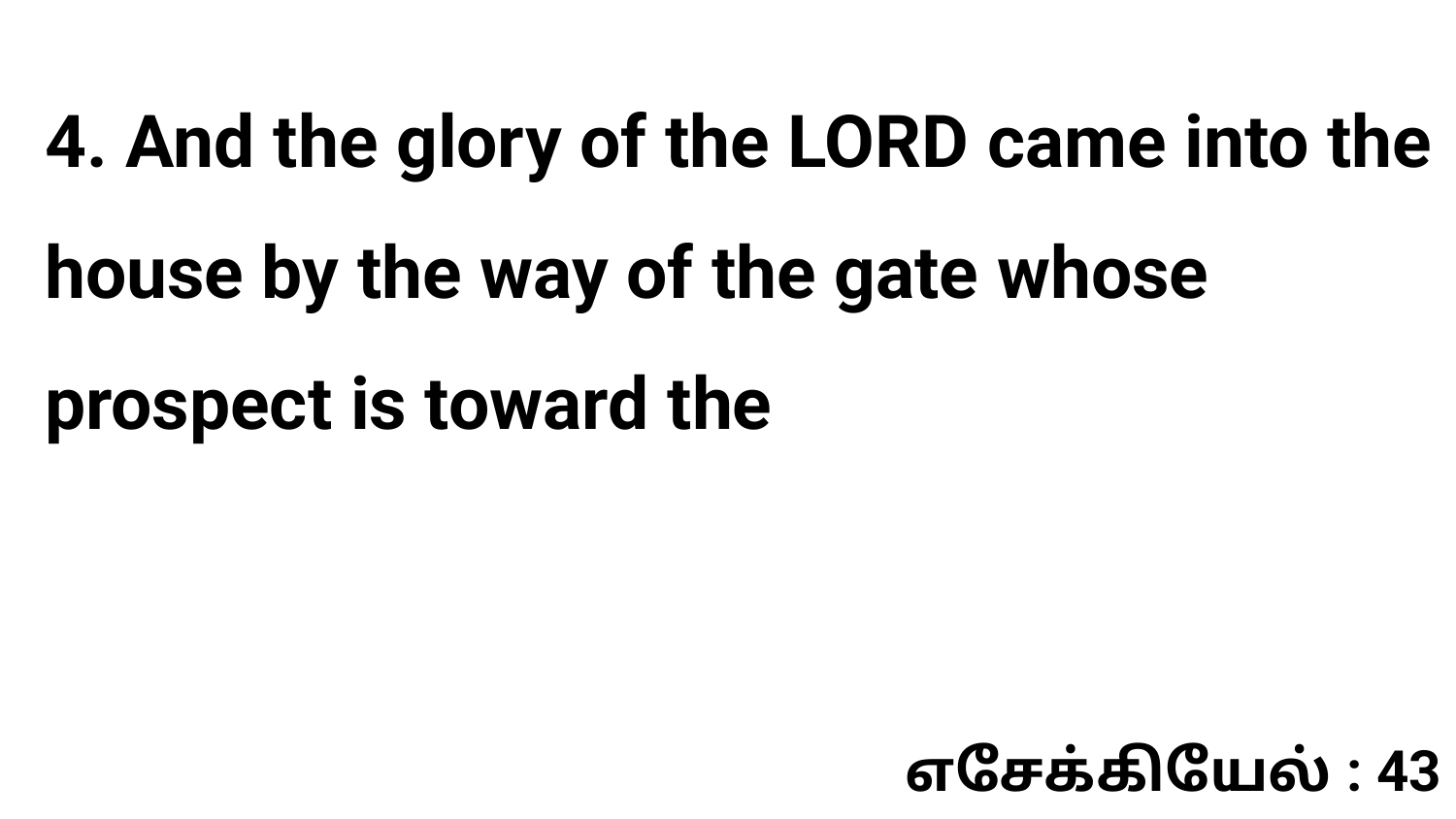

4. And the glory of the LORD came into the house by the way of the gate whose prospect is toward the
எசேக்கியேல் : 43